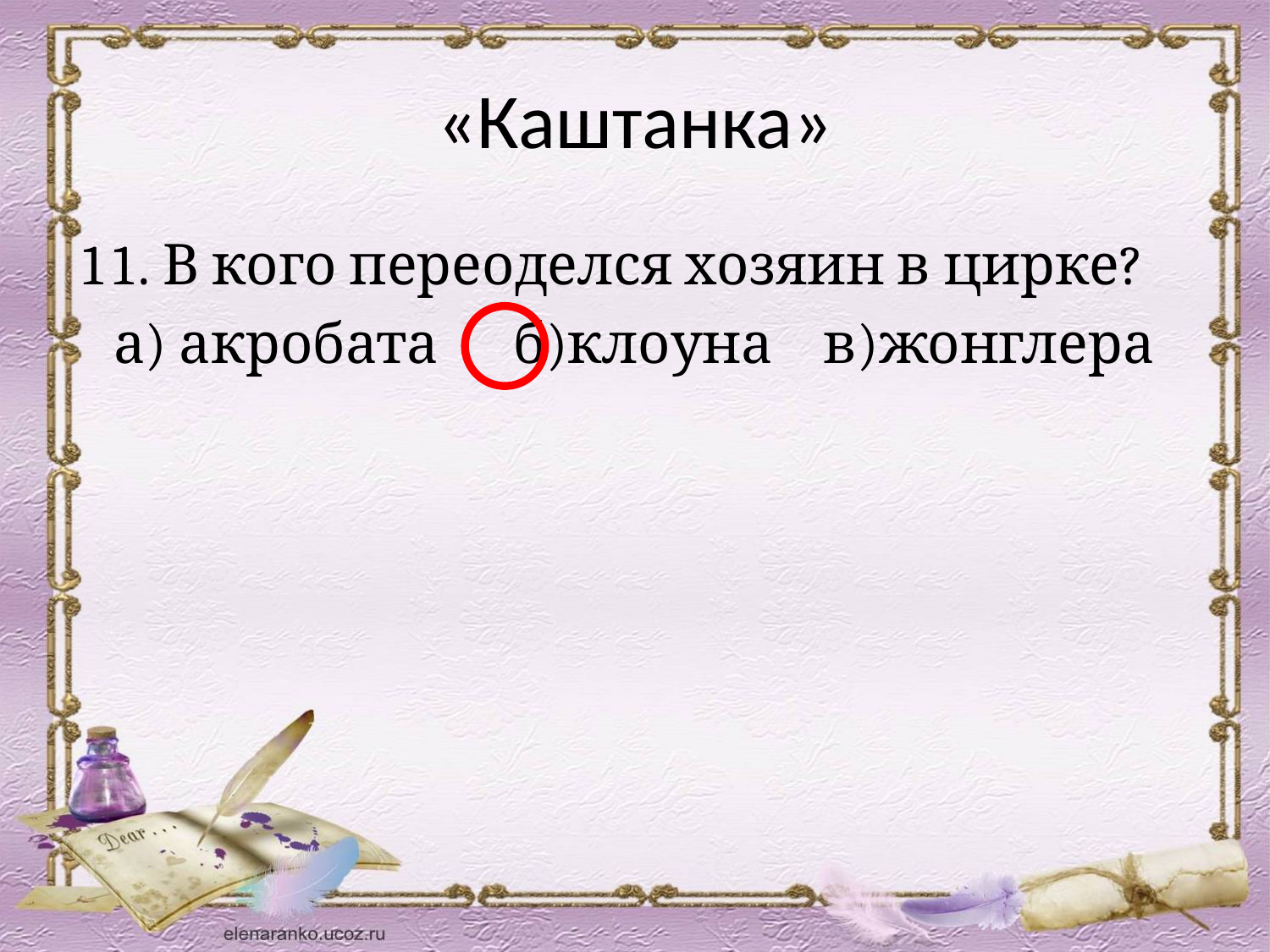

# «Каштанка»
11. В кого переоделся хозяин в цирке?
   а) акробата      б)клоуна    в)жонглера